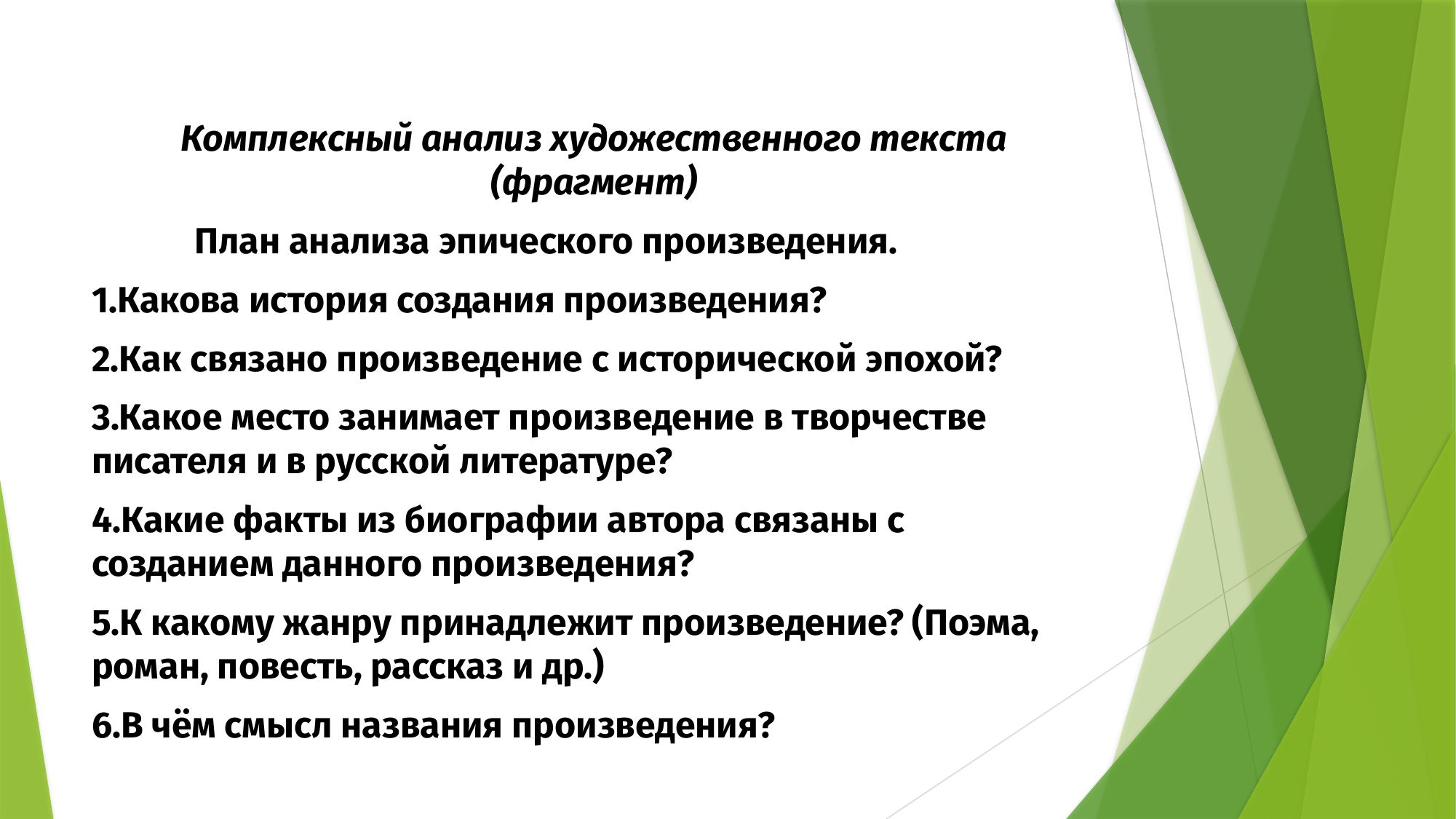

#
Комплексный анализ художественного текста (фрагмент)
            План анализа эпического произведения.
1.Какова история создания произведения?
2.Как связано произведение с исторической эпохой?
3.Какое место занимает произведение в творчестве писателя и в русской литературе?
4.Какие факты из биографии автора связаны с созданием данного произведения?
5.К какому жанру принадлежит произведение? (Поэма, роман, повесть, рассказ и др.)
6.В чём смысл названия произведения?